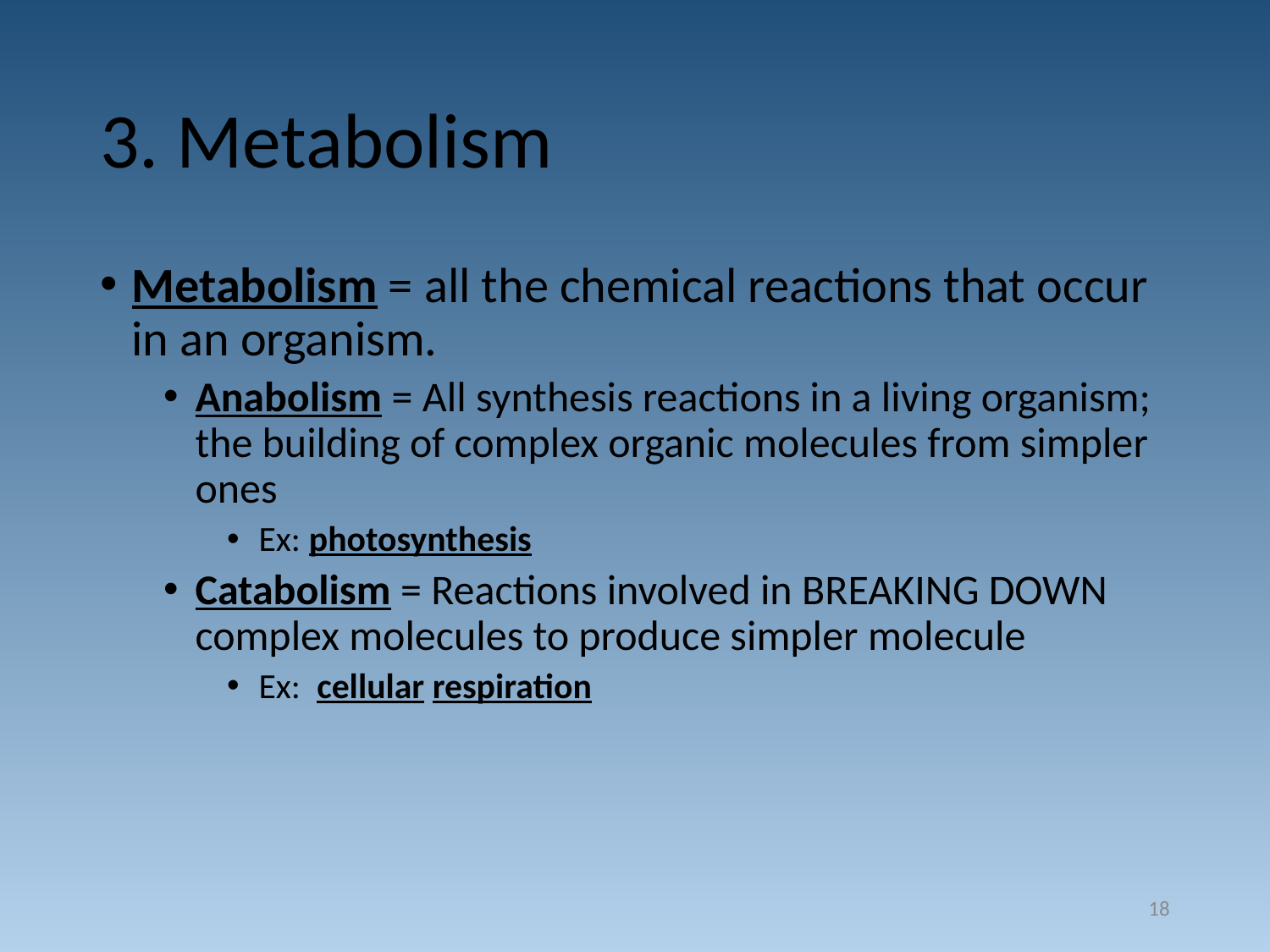

# 3. Metabolism
Metabolism = all the chemical reactions that occur in an organism.
Anabolism = All synthesis reactions in a living organism; the building of complex organic molecules from simpler ones
Ex: photosynthesis
Catabolism = Reactions involved in BREAKING DOWN complex molecules to produce simpler molecule
Ex:  cellular respiration
18